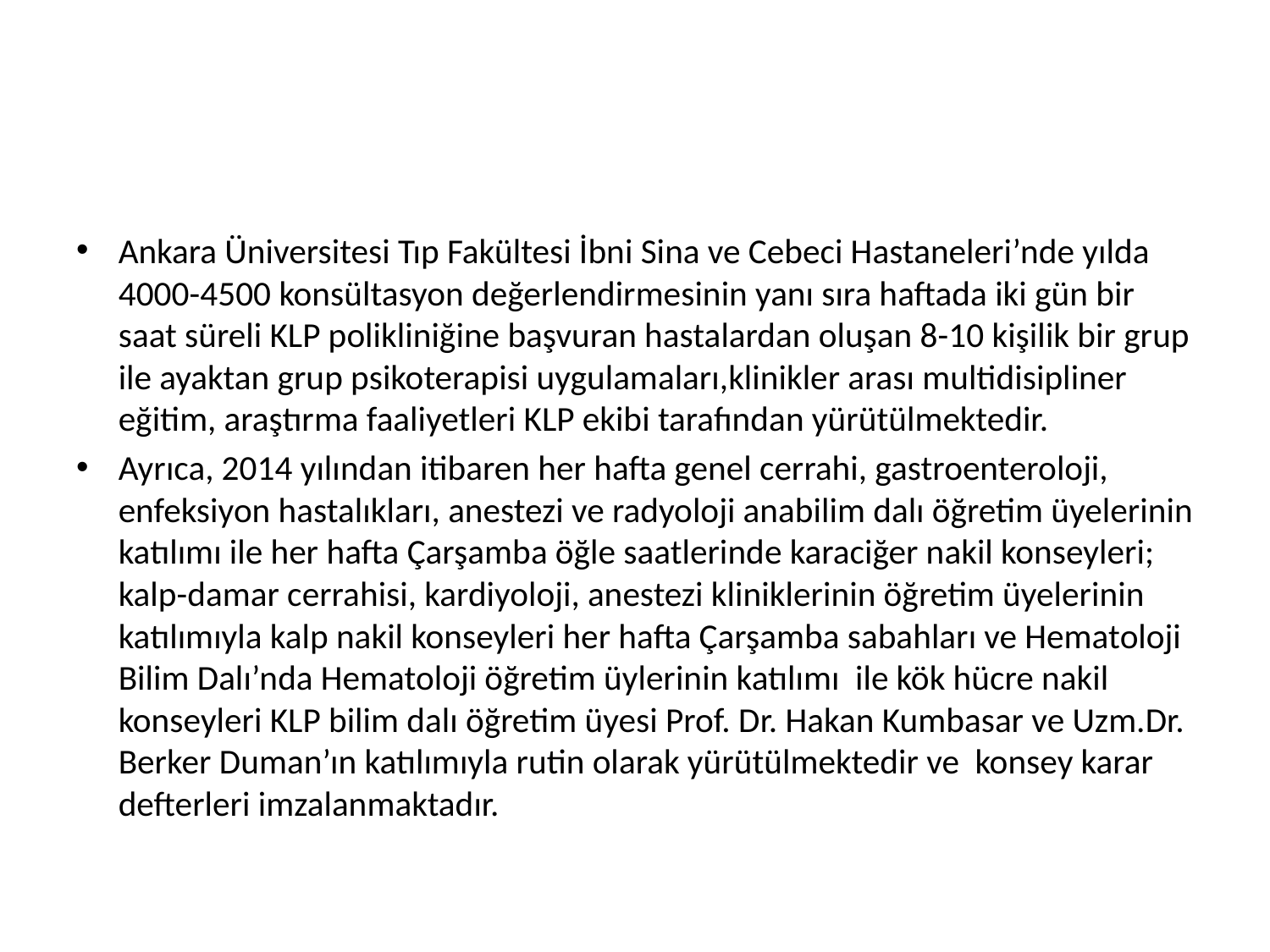

#
Ankara Üniversitesi Tıp Fakültesi İbni Sina ve Cebeci Hastaneleri’nde yılda 4000-4500 konsültasyon değerlendirmesinin yanı sıra haftada iki gün bir saat süreli KLP polikliniğine başvuran hastalardan oluşan 8-10 kişilik bir grup ile ayaktan grup psikoterapisi uygulamaları,klinikler arası multidisipliner eğitim, araştırma faaliyetleri KLP ekibi tarafından yürütülmektedir.
Ayrıca, 2014 yılından itibaren her hafta genel cerrahi, gastroenteroloji, enfeksiyon hastalıkları, anestezi ve radyoloji anabilim dalı öğretim üyelerinin katılımı ile her hafta Çarşamba öğle saatlerinde karaciğer nakil konseyleri; kalp-damar cerrahisi, kardiyoloji, anestezi kliniklerinin öğretim üyelerinin  katılımıyla kalp nakil konseyleri her hafta Çarşamba sabahları ve Hematoloji Bilim Dalı’nda Hematoloji öğretim üylerinin katılımı  ile kök hücre nakil konseyleri KLP bilim dalı öğretim üyesi Prof. Dr. Hakan Kumbasar ve Uzm.Dr. Berker Duman’ın katılımıyla rutin olarak yürütülmektedir ve  konsey karar defterleri imzalanmaktadır.